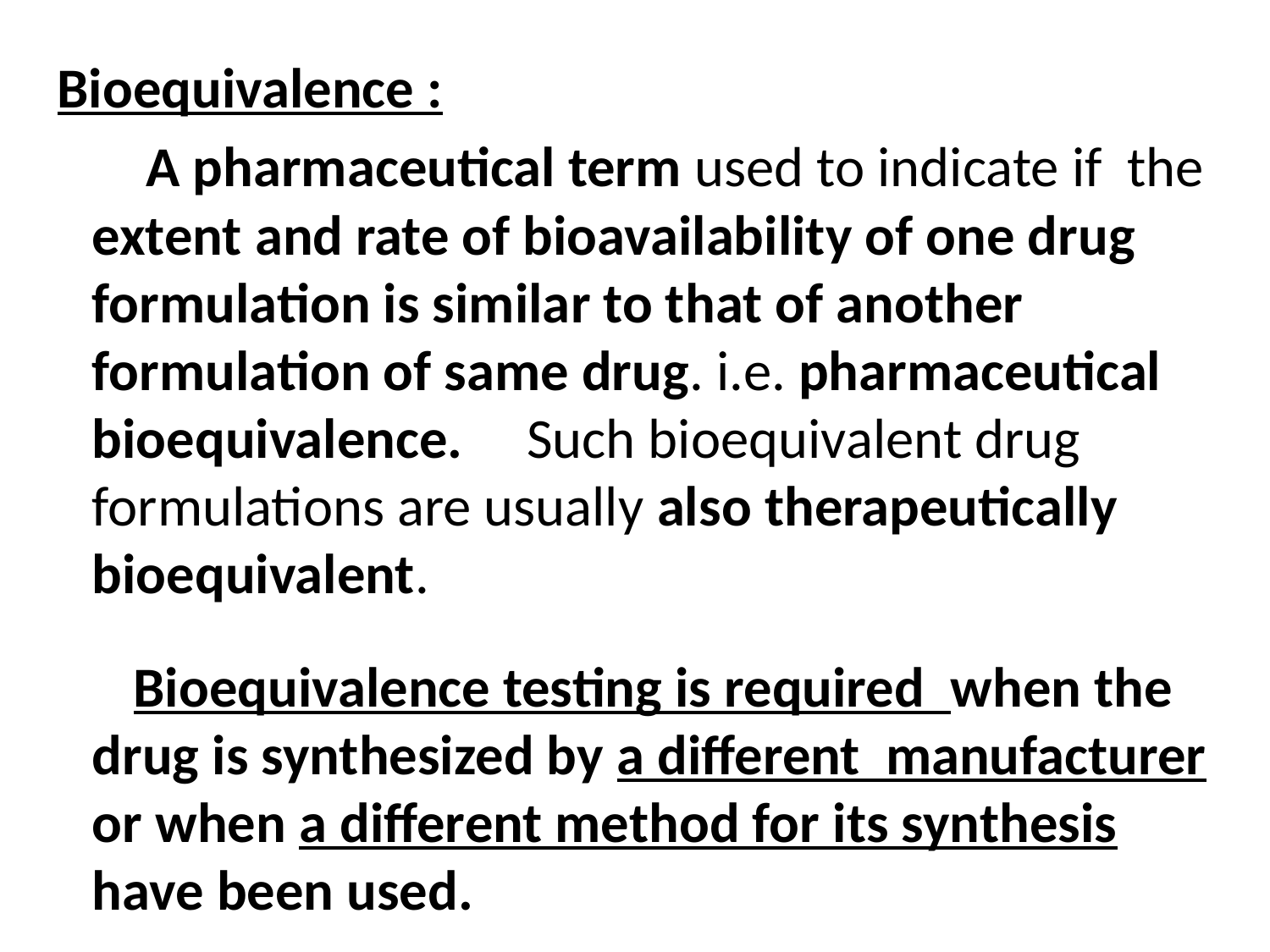

Bioequivalence :
        A pharmaceutical term used to indicate if  the extent and rate of bioavailability of one drug formulation is similar to that of another formulation of same drug. i.e. pharmaceutical bioequivalence.     Such bioequivalent drug  formulations are usually also therapeutically bioequivalent.

       Bioequivalence testing is required  when the drug is synthesized by a different  manufacturer or when a different method for its synthesis have been used.